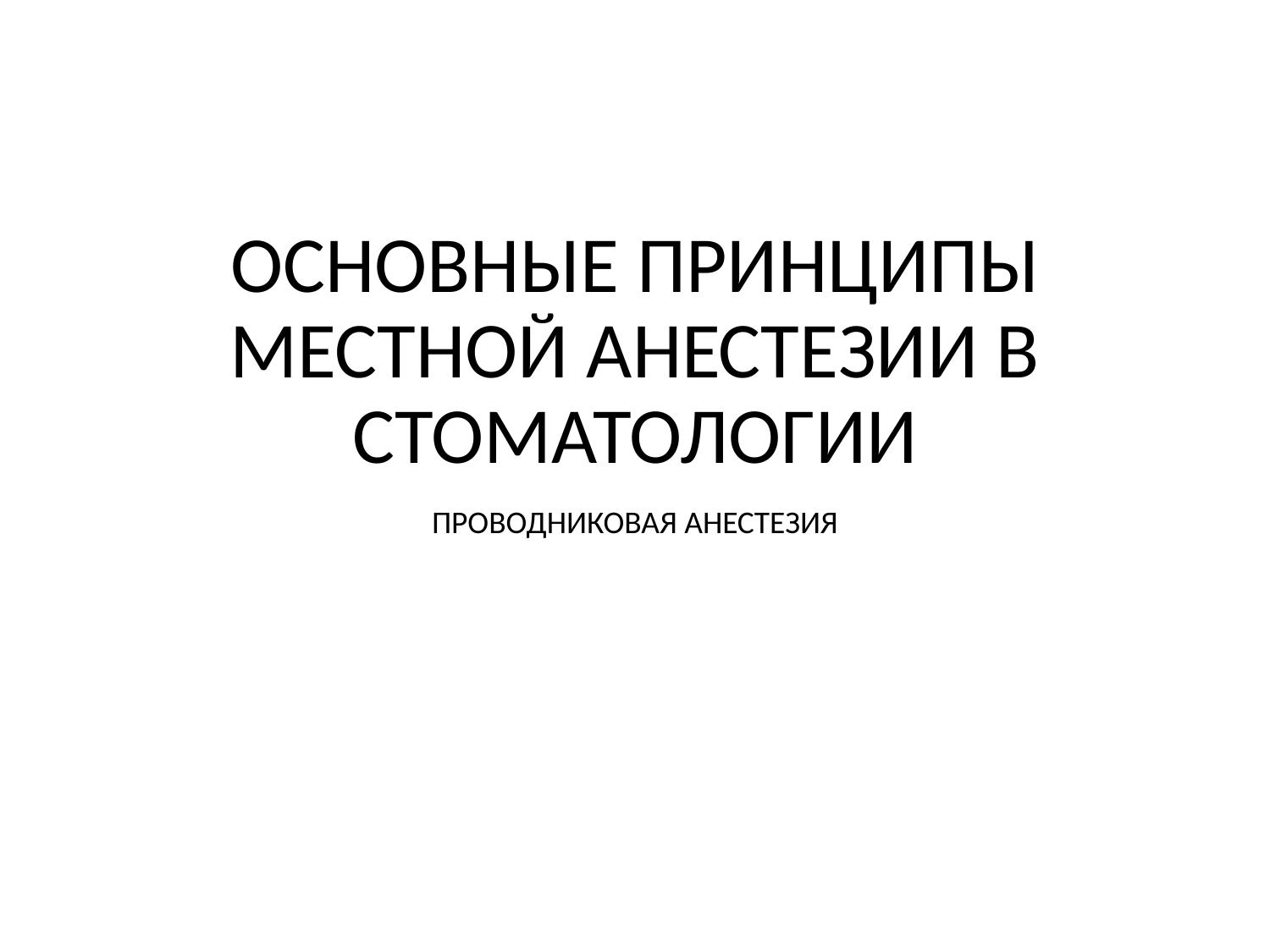

# ОСНОВНЫЕ ПРИНЦИПЫ МЕСТНОЙ АНЕСТЕЗИИ В СТОМАТОЛОГИИ
ПРОВОДНИКОВАЯ АНЕСТЕЗИЯ